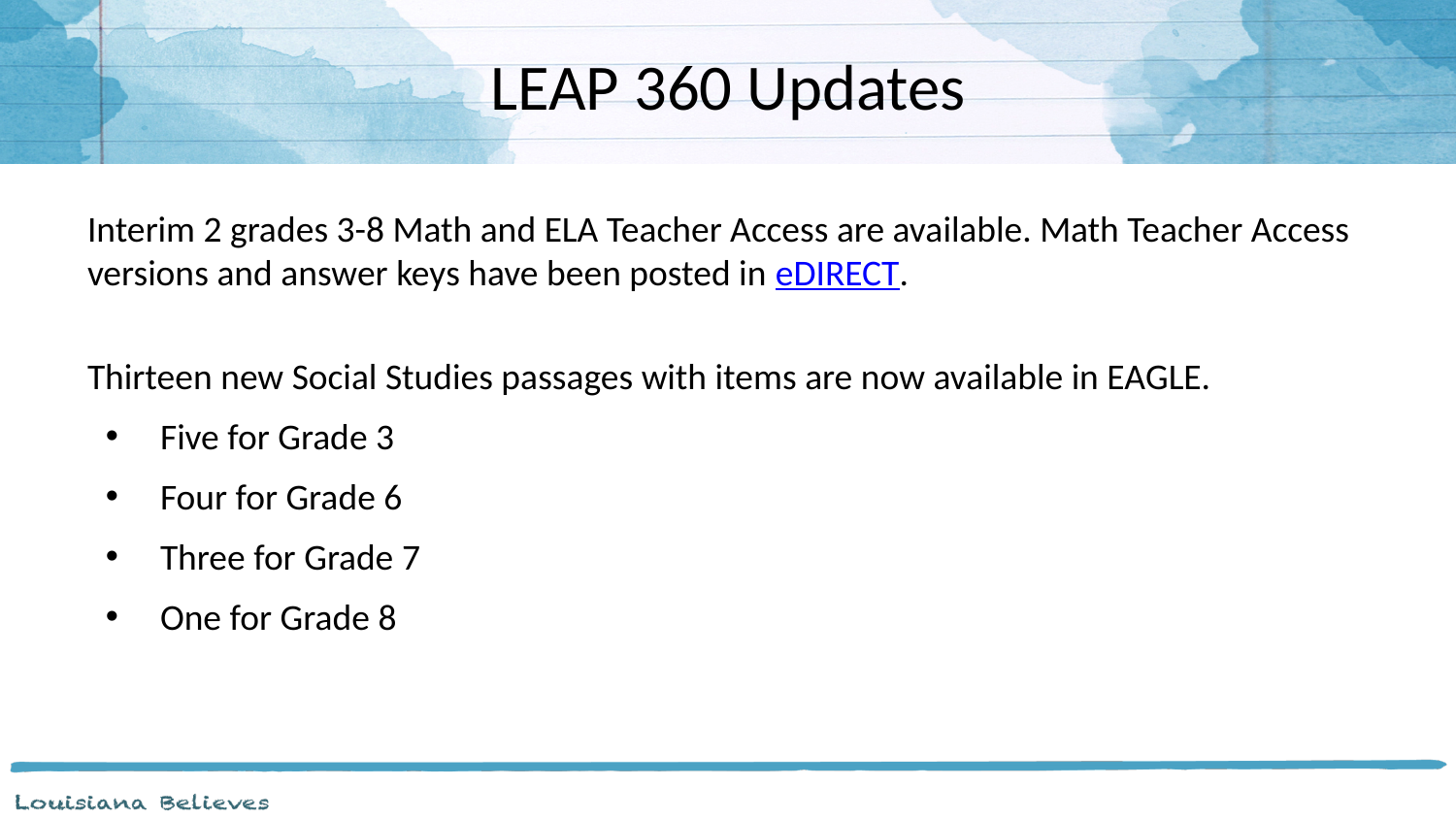

# LEAP 360 Updates
Interim 2 grades 3-8 Math and ELA Teacher Access are available. Math Teacher Access versions and answer keys have been posted in eDIRECT.

Thirteen new Social Studies passages with items are now available in EAGLE.
Five for Grade 3
Four for Grade 6
Three for Grade 7
One for Grade 8